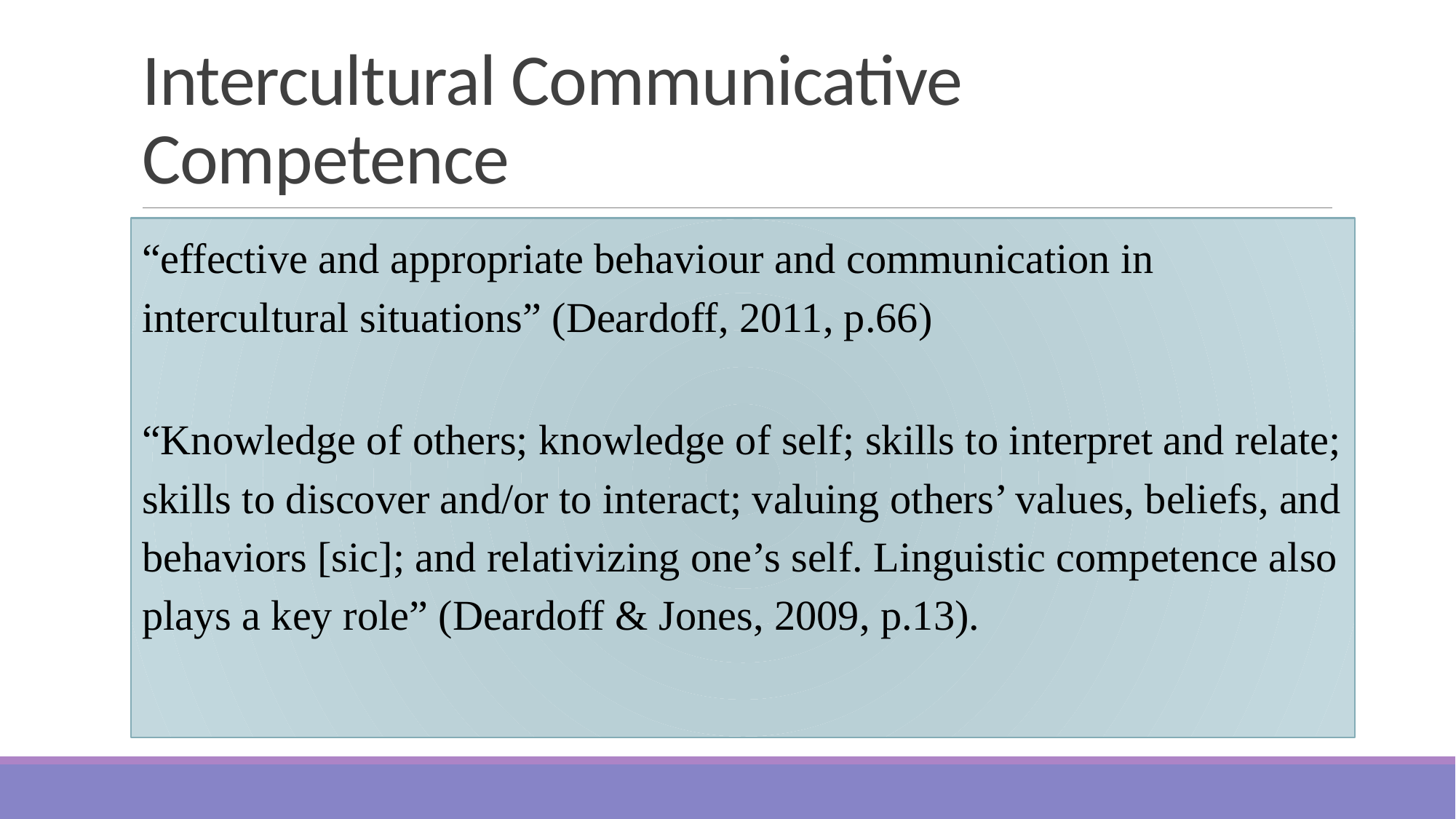

# Intercultural Communicative Competence
“effective and appropriate behaviour and communication in intercultural situations” (Deardoff, 2011, p.66)

“Knowledge of others; knowledge of self; skills to interpret and relate; skills to discover and/or to interact; valuing others’ values, beliefs, and behaviors [sic]; and relativizing one’s self. Linguistic competence also plays a key role” (Deardoff & Jones, 2009, p.13).